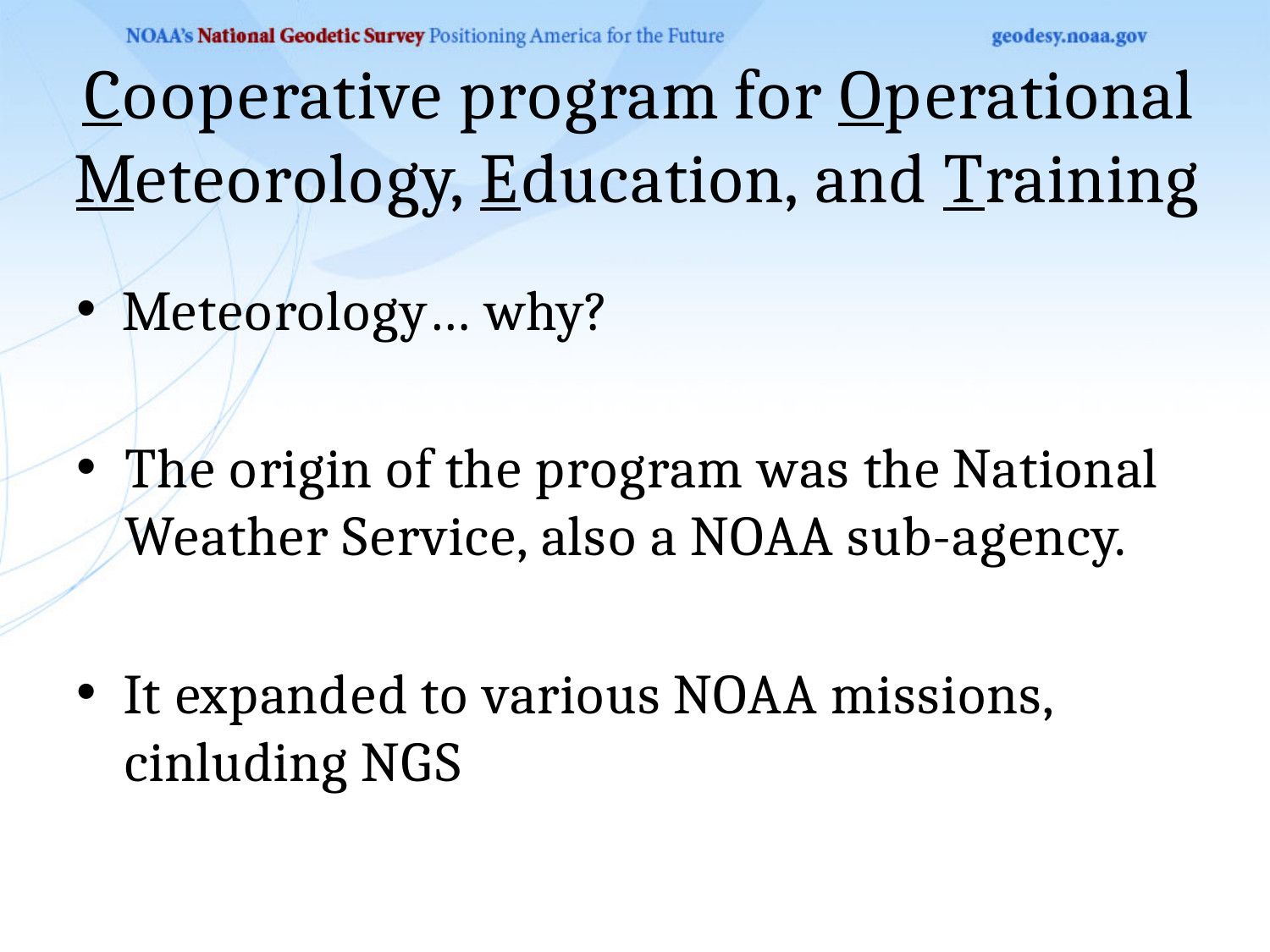

# Cooperative program for Operational Meteorology, Education, and Training
Meteorology… why?

The origin of the program was the National Weather Service, also a NOAA sub-agency.

It expanded to various NOAA missions, cinluding NGS